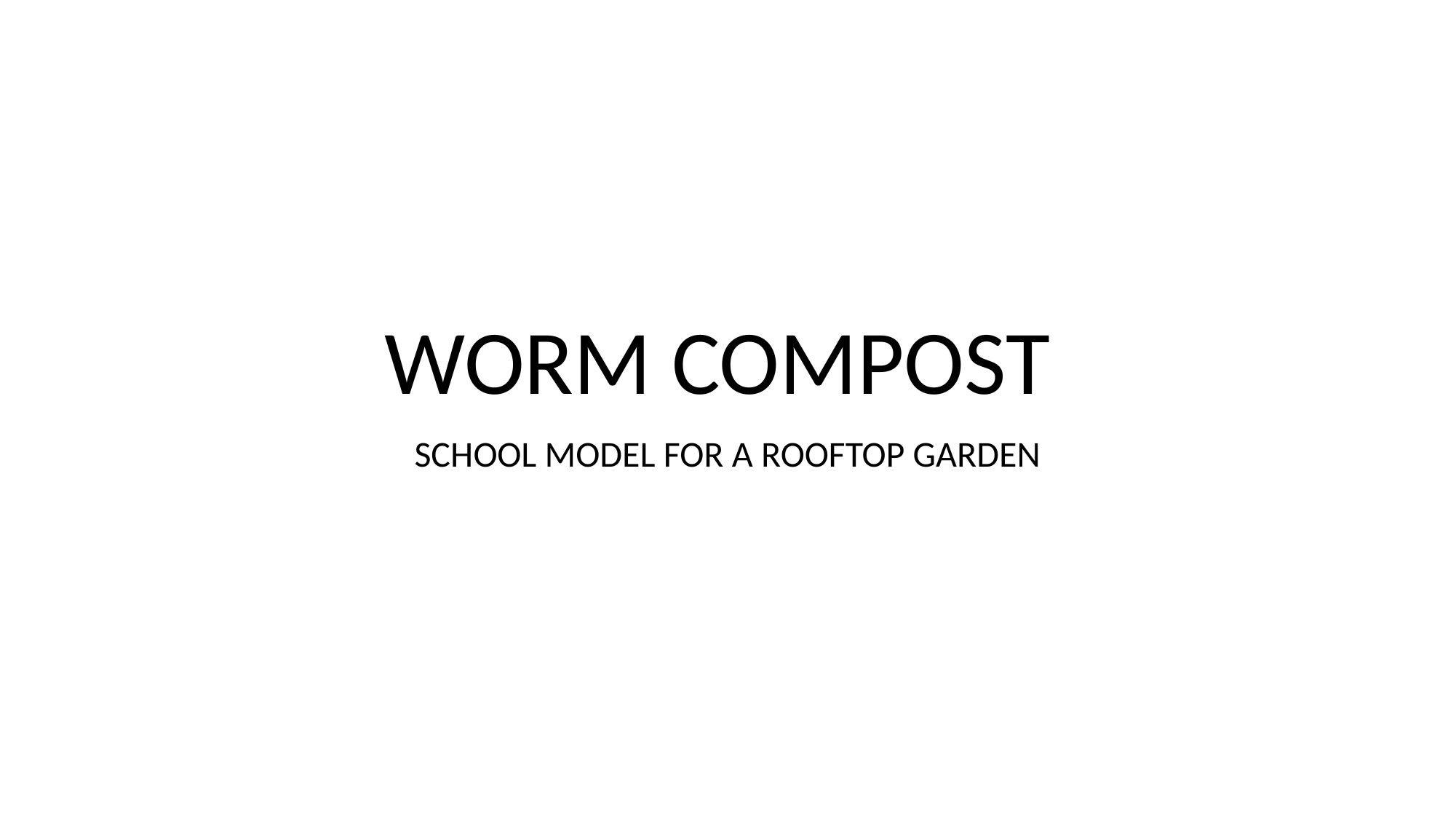

# WORM COMPOST
SCHOOL MODEL FOR A ROOFTOP GARDEN